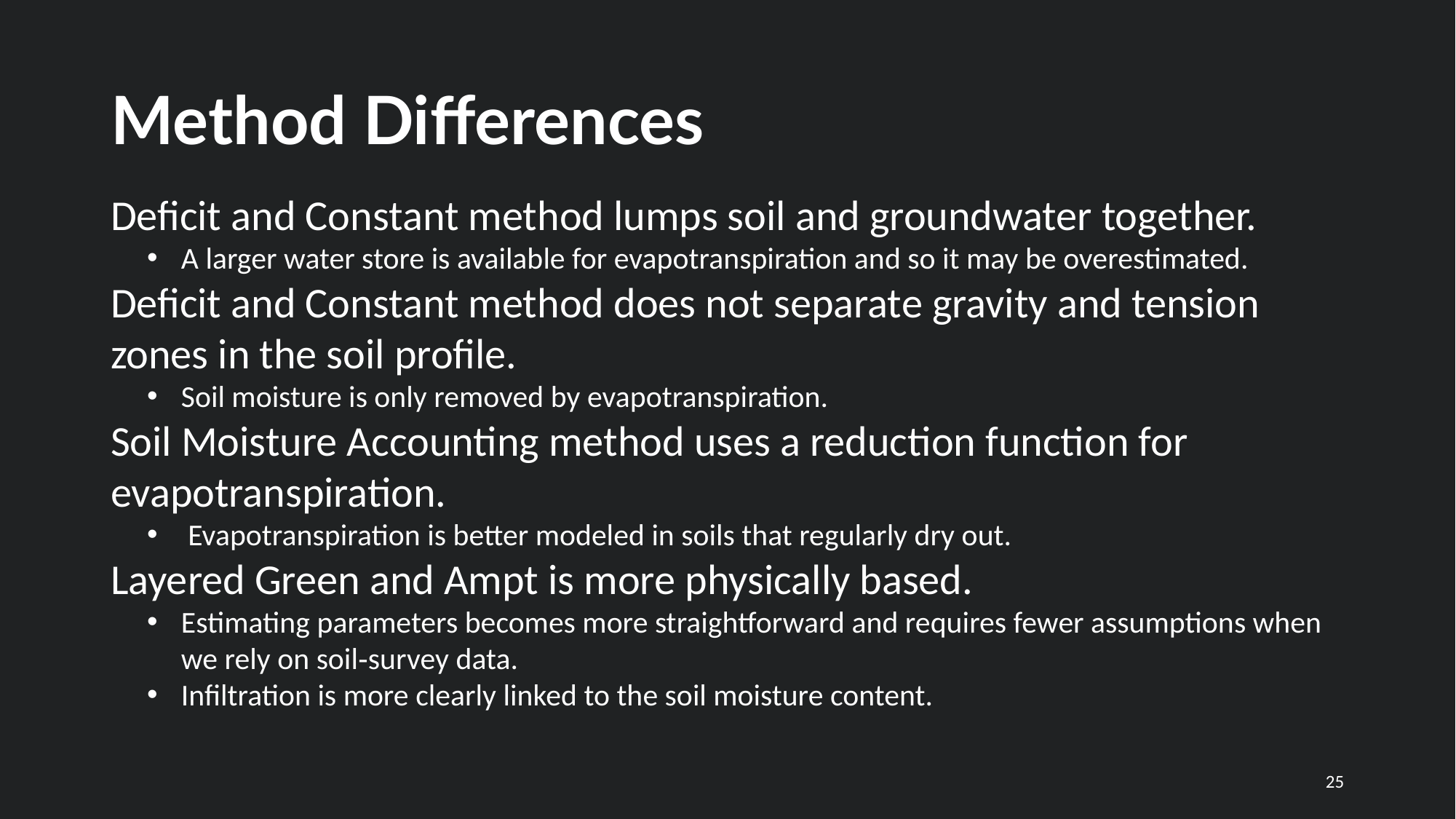

# Method Differences
Deficit and Constant method lumps soil and groundwater together.
A larger water store is available for evapotranspiration and so it may be overestimated.
Deficit and Constant method does not separate gravity and tension zones in the soil profile.
Soil moisture is only removed by evapotranspiration.
Soil Moisture Accounting method uses a reduction function for evapotranspiration.
Evapotranspiration is better modeled in soils that regularly dry out.
Layered Green and Ampt is more physically based.
Estimating parameters becomes more straightforward and requires fewer assumptions when we rely on soil‑survey data.
Infiltration is more clearly linked to the soil moisture content.
25